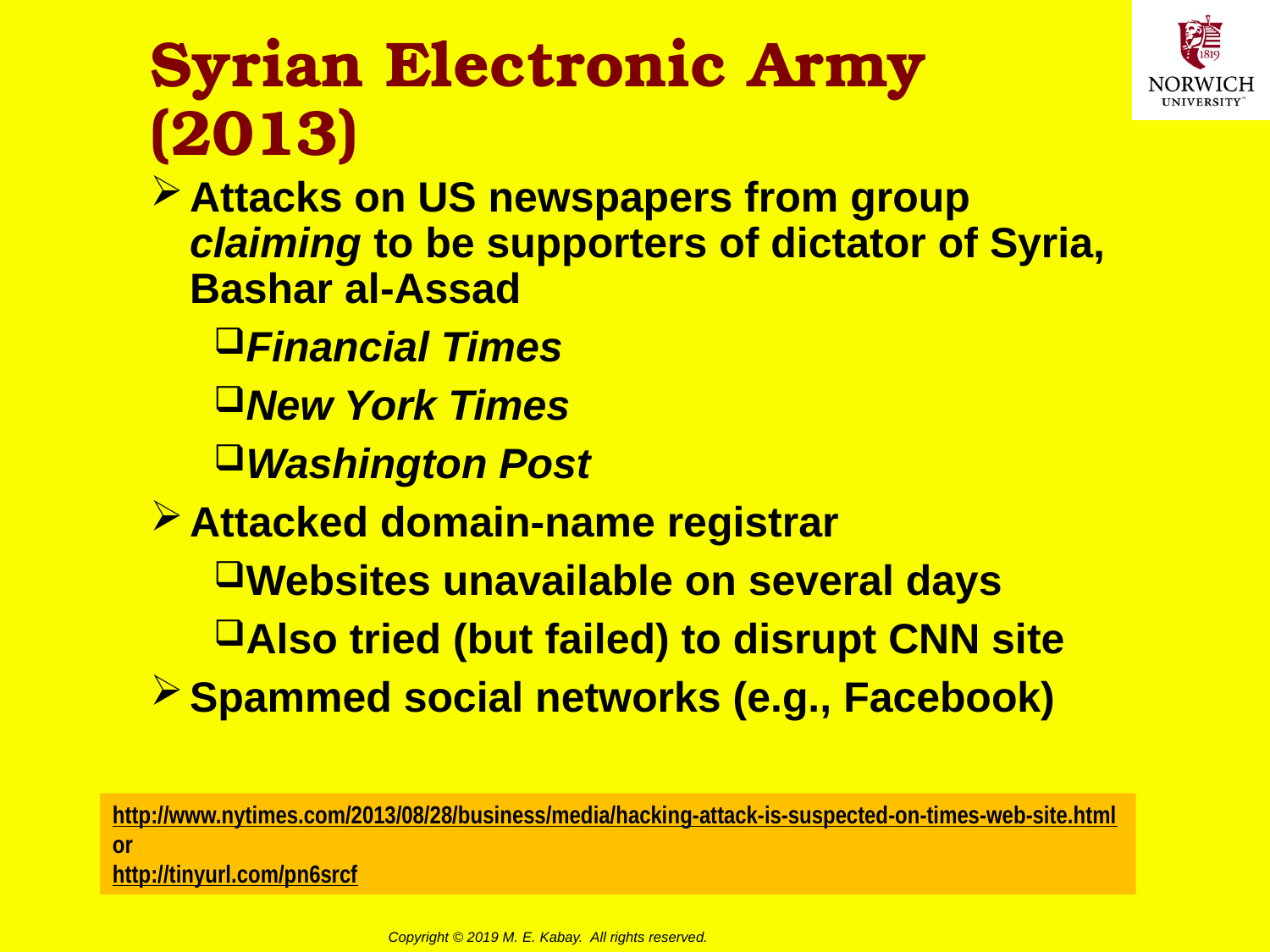

# Syrian Electronic Army (2013)
Attacks on US newspapers from group claiming to be supporters of dictator of Syria, Bashar al-Assad
Financial Times
New York Times
Washington Post
Attacked domain-name registrar
Websites unavailable on several days
Also tried (but failed) to disrupt CNN site
Spammed social networks (e.g., Facebook)
http://www.nytimes.com/2013/08/28/business/media/hacking-attack-is-suspected-on-times-web-site.html
or
http://tinyurl.com/pn6srcf